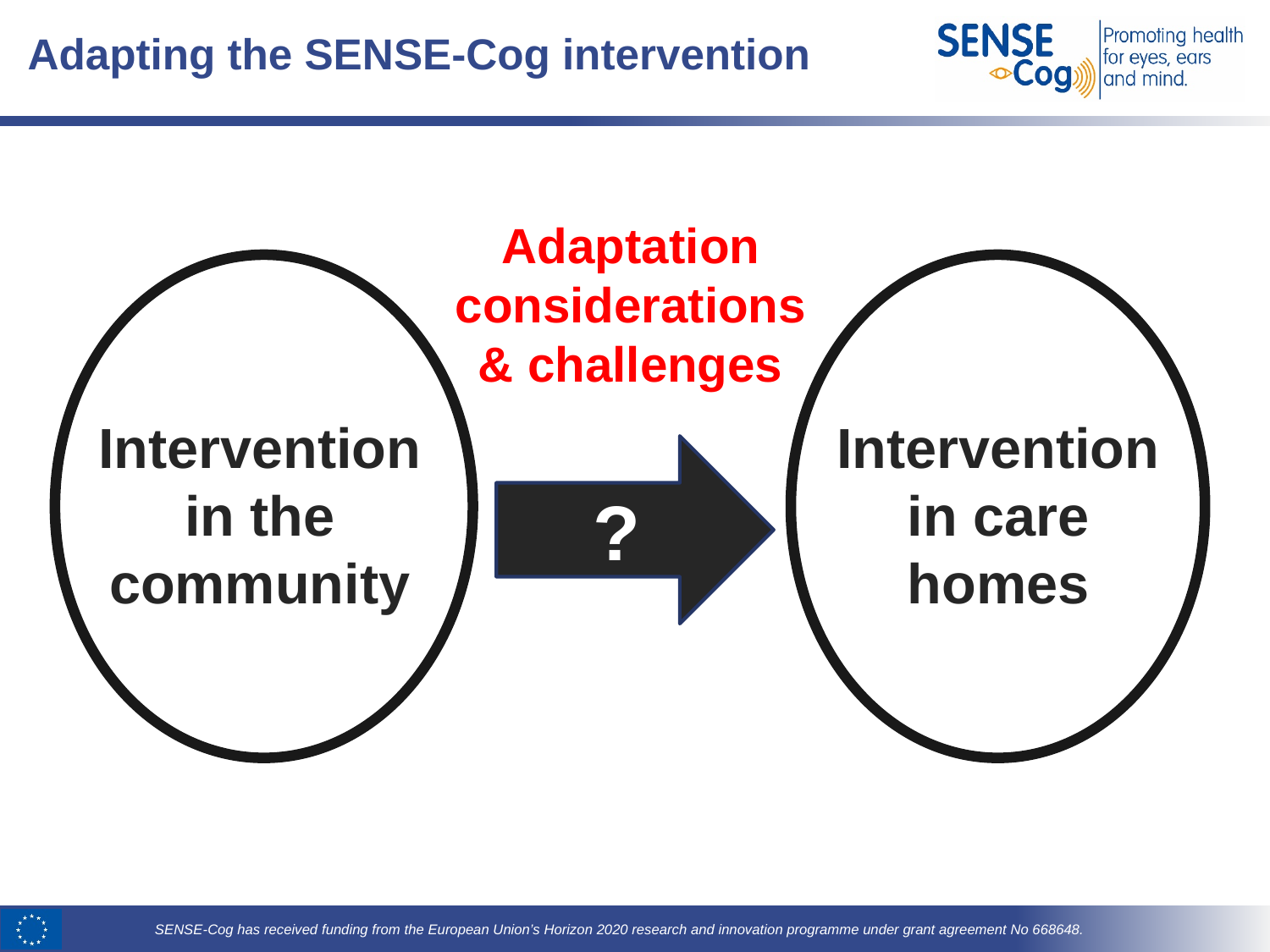

# Adapting the SENSE-Cog intervention

Adaptation considerations & challenges

Intervention in the community
Intervention in care homes
?

?